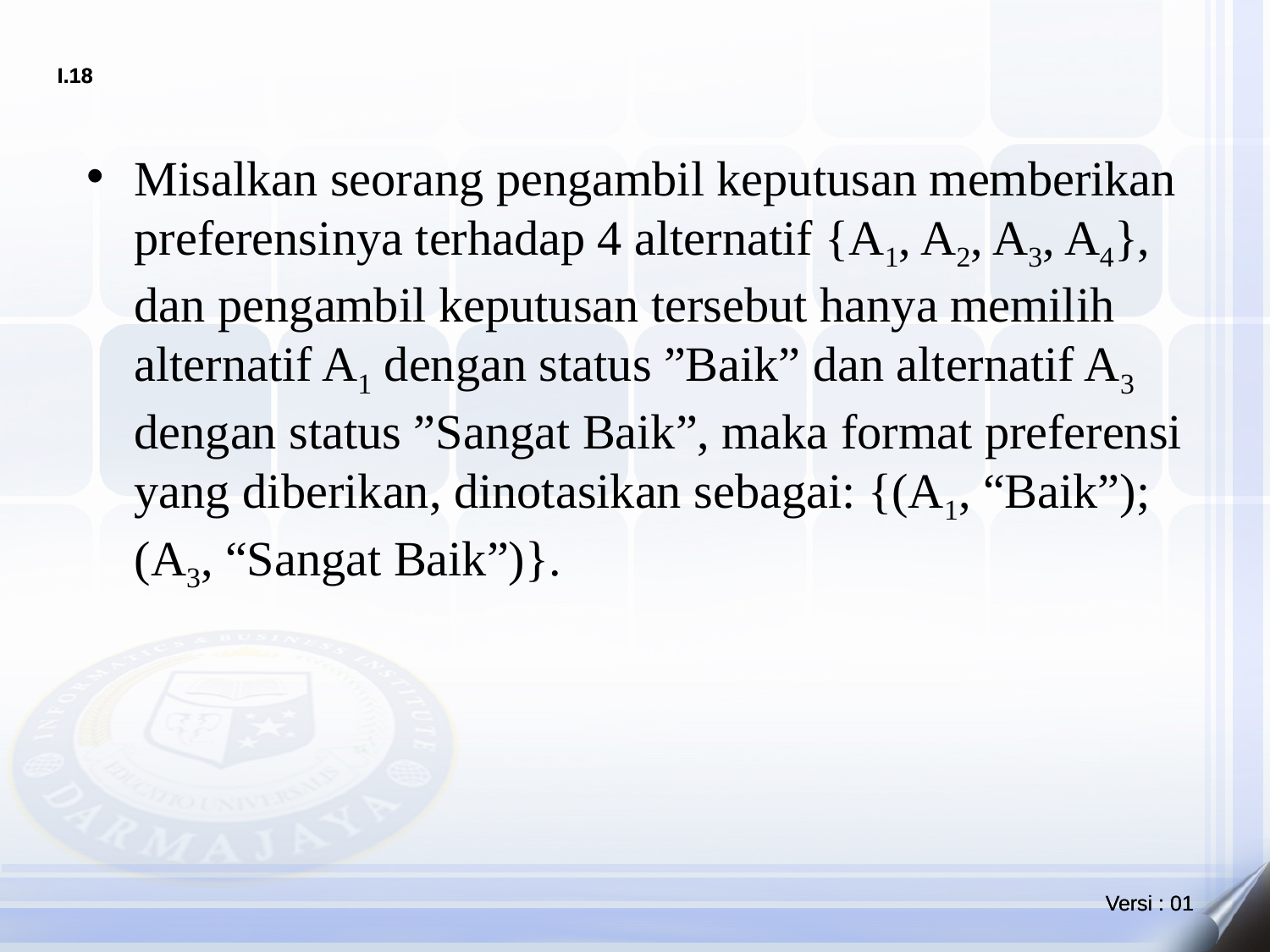

Misalkan seorang pengambil keputusan memberikan preferensinya terhadap 4 alternatif {A1, A2, A3, A4}, dan pengambil keputusan tersebut hanya memilih alternatif A1 dengan status ”Baik” dan alternatif A3 dengan status ”Sangat Baik”, maka format preferensi yang diberikan, dinotasikan sebagai: {(A1, “Baik”); (A3, “Sangat Baik”)}.